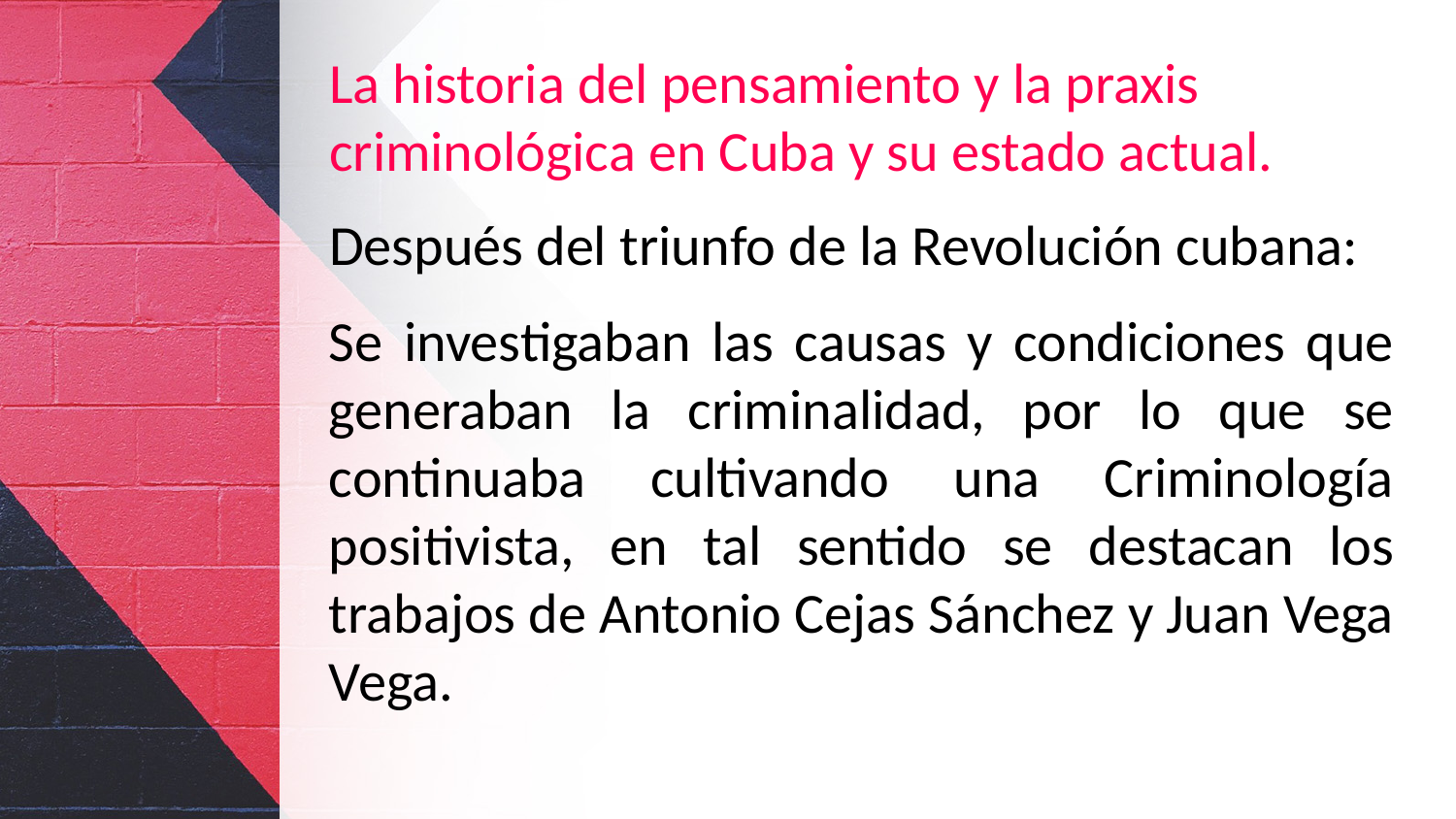

# La historia del pensamiento y la praxis criminológica en Cuba y su estado actual.
Después del triunfo de la Revolución cubana:
Se investigaban las causas y condiciones que generaban la criminalidad, por lo que se continuaba cultivando una Criminología positivista, en tal sentido se destacan los trabajos de Antonio Cejas Sánchez y Juan Vega Vega.